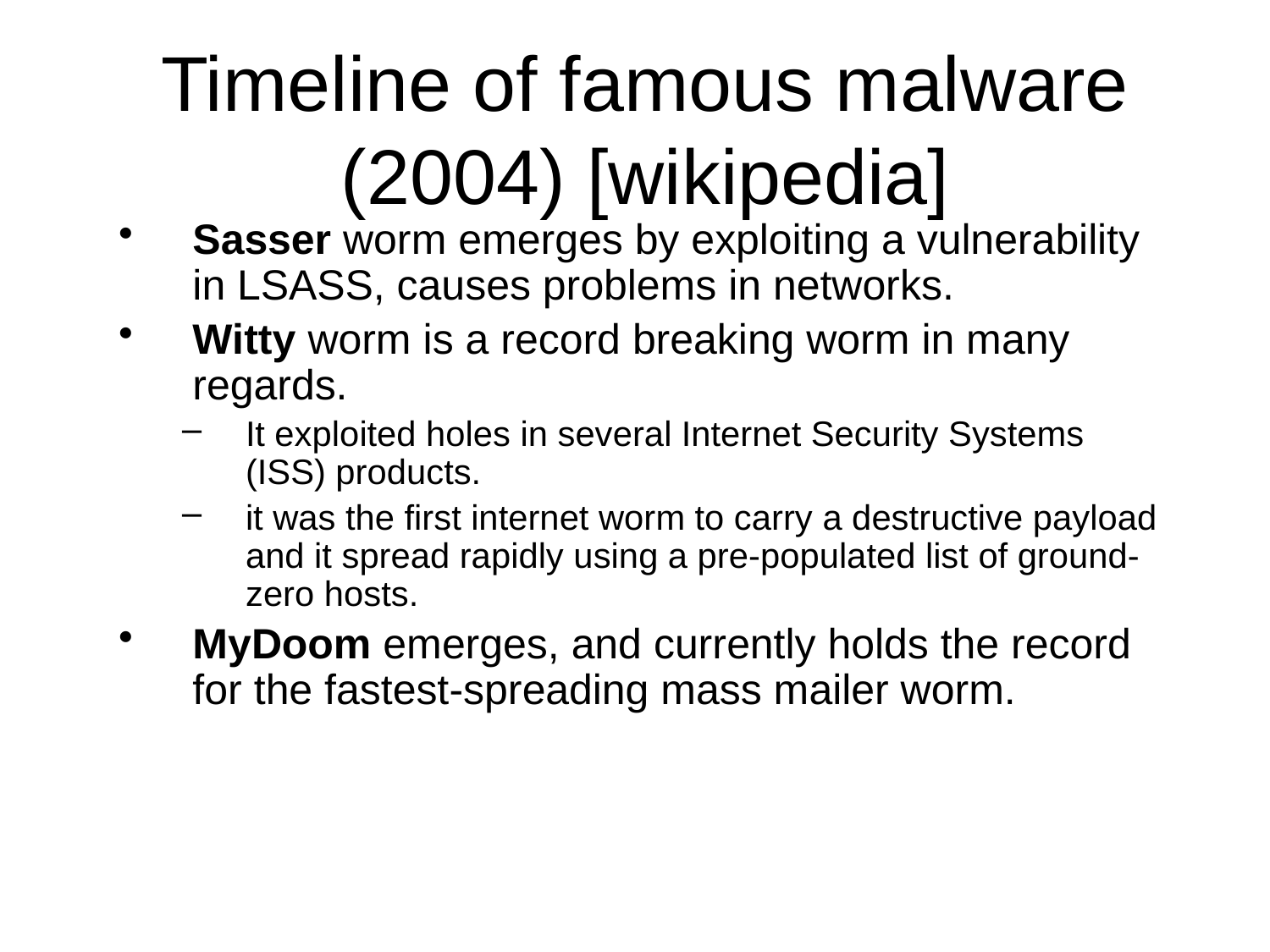

# Timeline of famous malware (2004) [wikipedia]
Sasser worm emerges by exploiting a vulnerability in LSASS, causes problems in networks.
Witty worm is a record breaking worm in many regards.
It exploited holes in several Internet Security Systems (ISS) products.
it was the first internet worm to carry a destructive payload and it spread rapidly using a pre-populated list of ground-zero hosts.
MyDoom emerges, and currently holds the record for the fastest-spreading mass mailer worm.